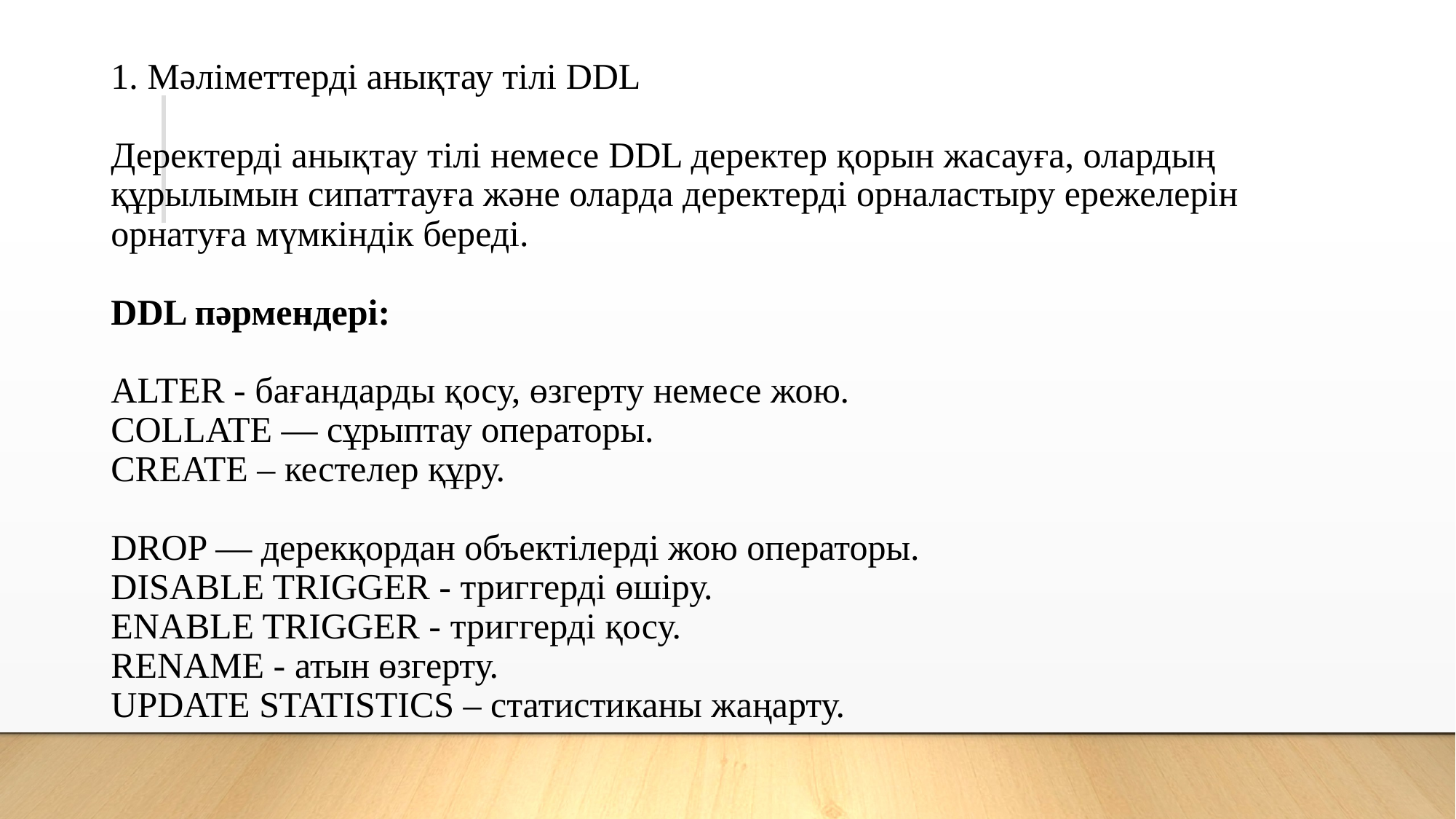

# 1. Мәліметтерді анықтау тілі DDL Деректерді анықтау тілі немесе DDL деректер қорын жасауға, олардың құрылымын сипаттауға және оларда деректерді орналастыру ережелерін орнатуға мүмкіндік береді. DDL пәрмендері: ALTER - бағандарды қосу, өзгерту немесе жою. COLLATE — сұрыптау операторы. CREATE – кестелер құру. DROP — дерекқордан объектілерді жою операторы. DISABLE TRIGGER - триггерді өшіру. ENABLE TRIGGER - триггерді қосу. RENAME - атын өзгерту. UPDATE STATISTICS – статистиканы жаңарту.